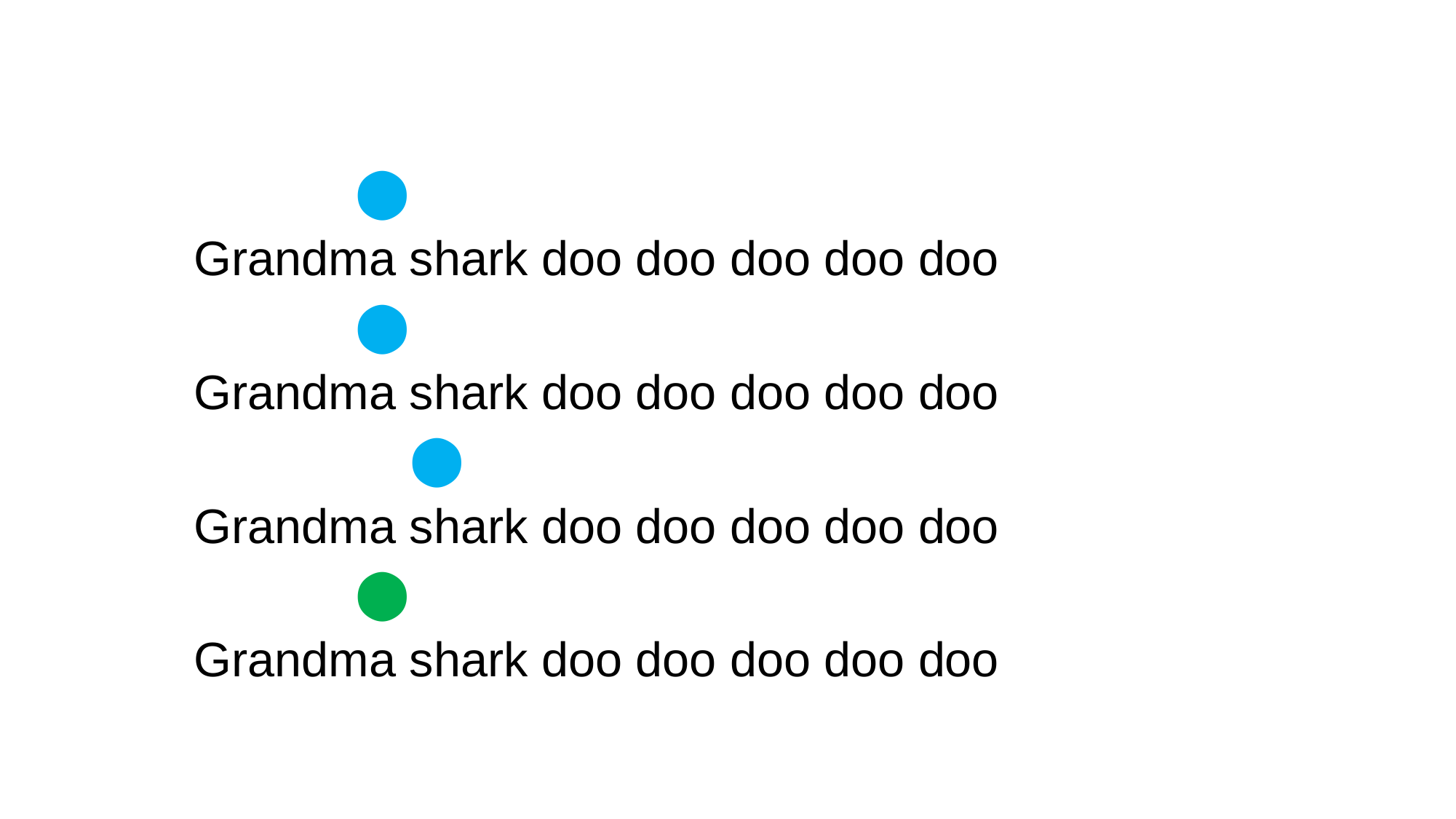

⬤
Grandma shark doo doo doo doo doo
            ⬤
Grandma shark doo doo doo doo doo
            ⬤
Grandma shark doo doo doo doo doo
            ⬤
Grandma shark doo doo doo doo doo